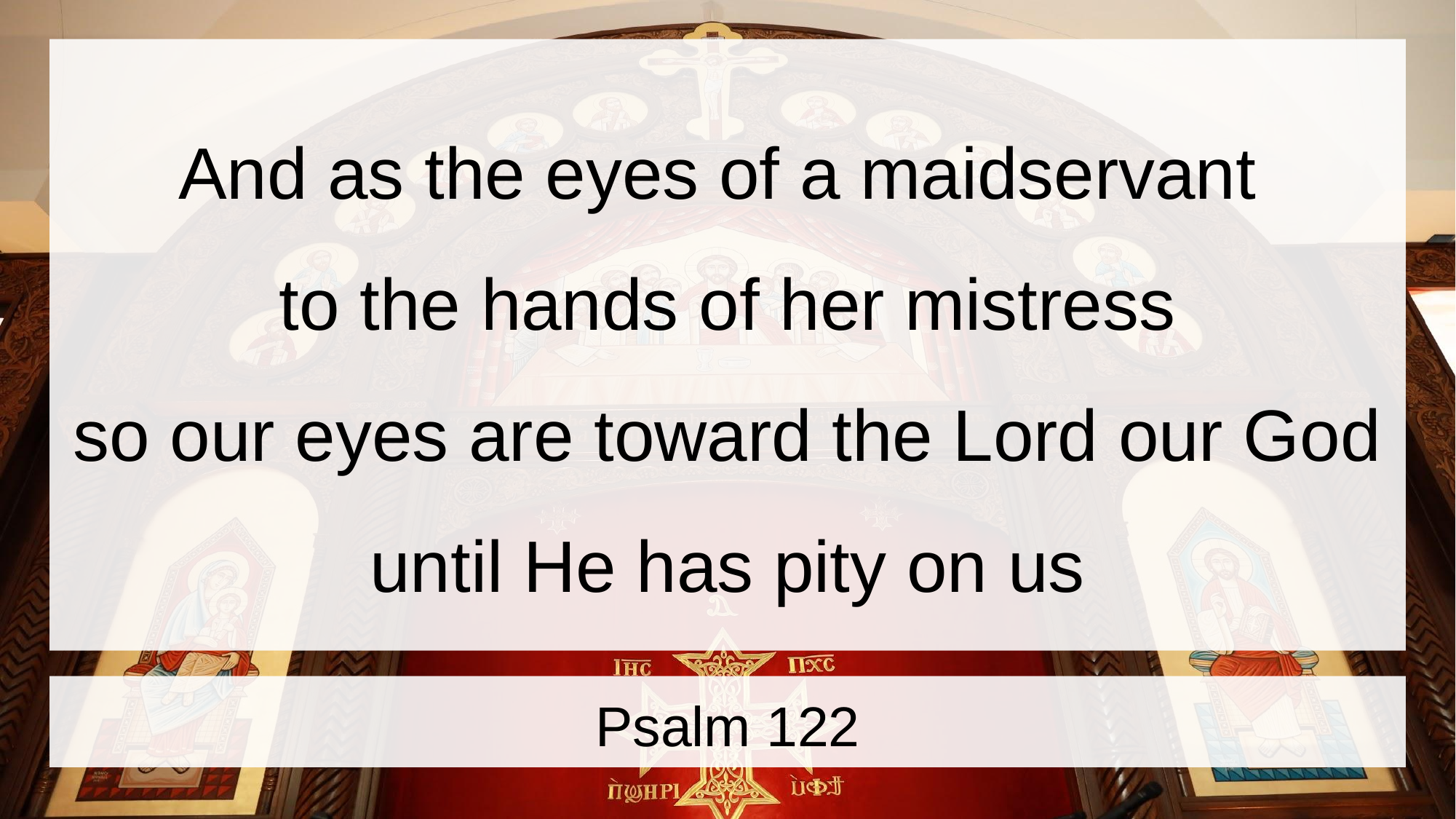

And as the eyes of a maidservant
to the hands of her mistress
so our eyes are toward the Lord our God until He has pity on us
# Psalm 122